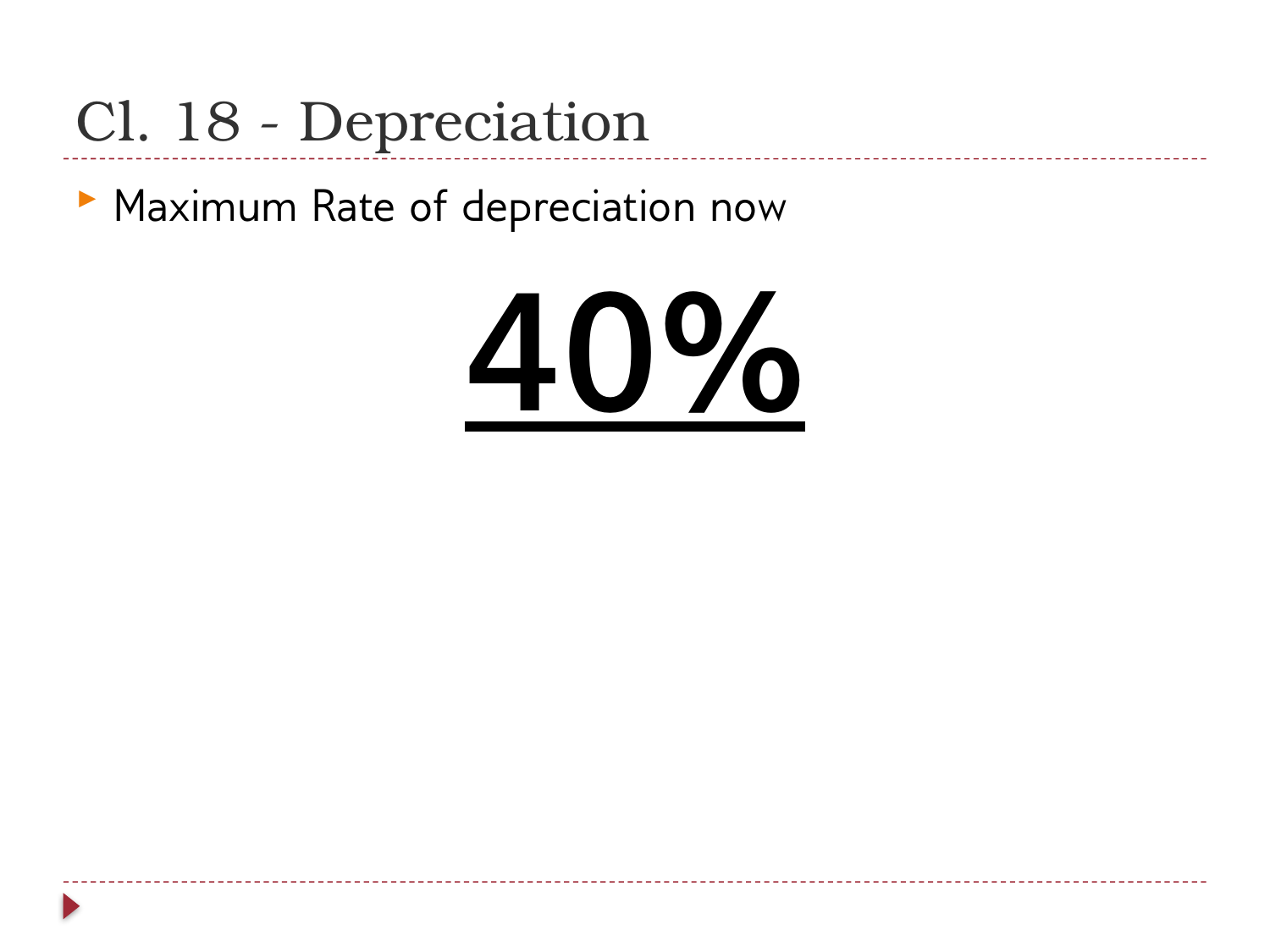

# Cl. 18 - Depreciation
Maximum Rate of depreciation now
40%